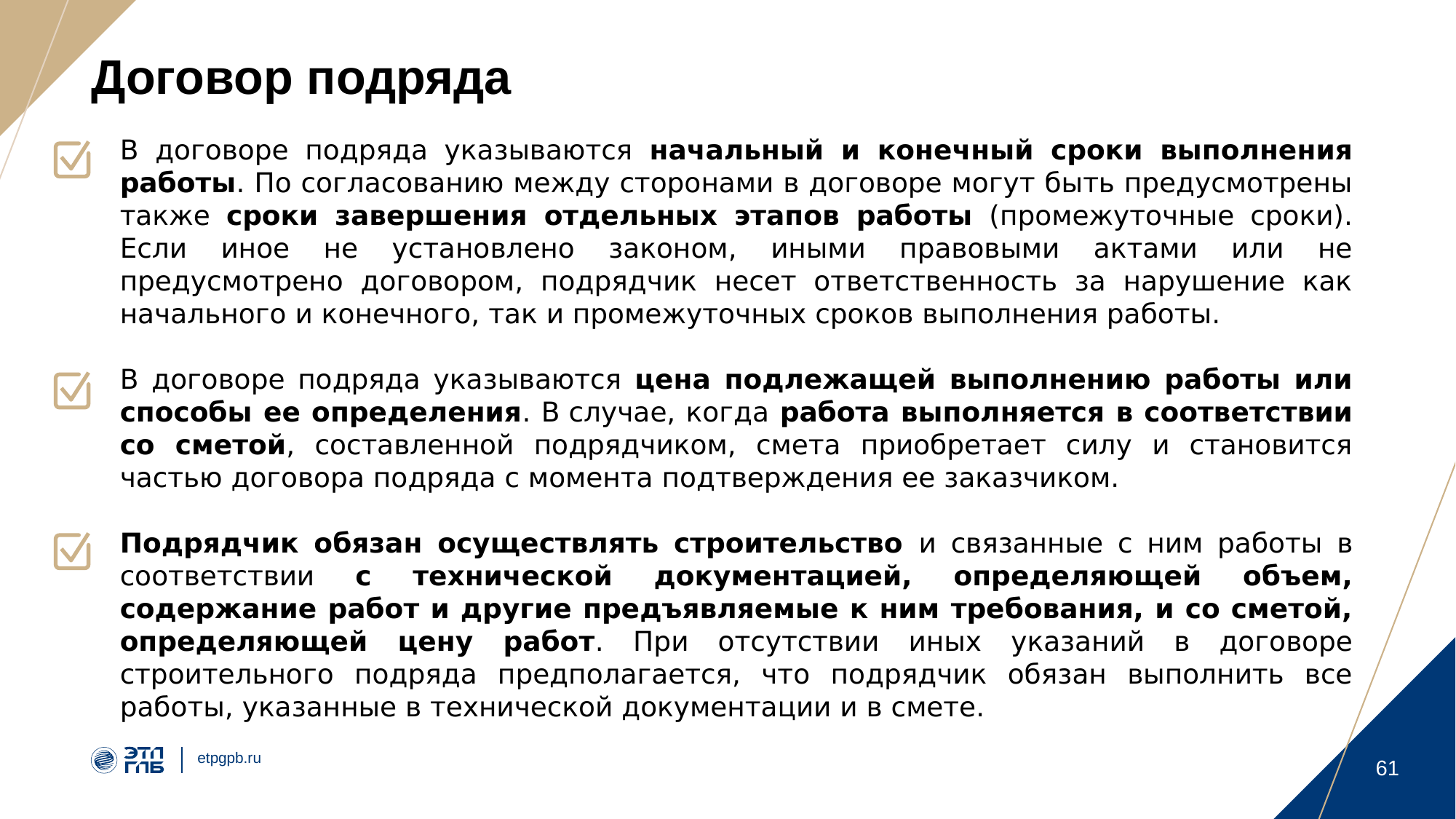

# Договор подряда
В договоре подряда указываются начальный и конечный сроки выполнения работы. По согласованию между сторонами в договоре могут быть предусмотрены также сроки завершения отдельных этапов работы (промежуточные сроки). Если иное не установлено законом, иными правовыми актами или не предусмотрено договором, подрядчик несет ответственность за нарушение как начального и конечного, так и промежуточных сроков выполнения работы.

В договоре подряда указываются цена подлежащей выполнению работы или способы ее определения. В случае, когда работа выполняется в соответствии со сметой, составленной подрядчиком, смета приобретает силу и становится частью договора подряда с момента подтверждения ее заказчиком.

Подрядчик обязан осуществлять строительство и связанные с ним работы в соответствии с технической документацией, определяющей объем, содержание работ и другие предъявляемые к ним требования, и со сметой, определяющей цену работ. При отсутствии иных указаний в договоре строительного подряда предполагается, что подрядчик обязан выполнить все работы, указанные в технической документации и в смете.